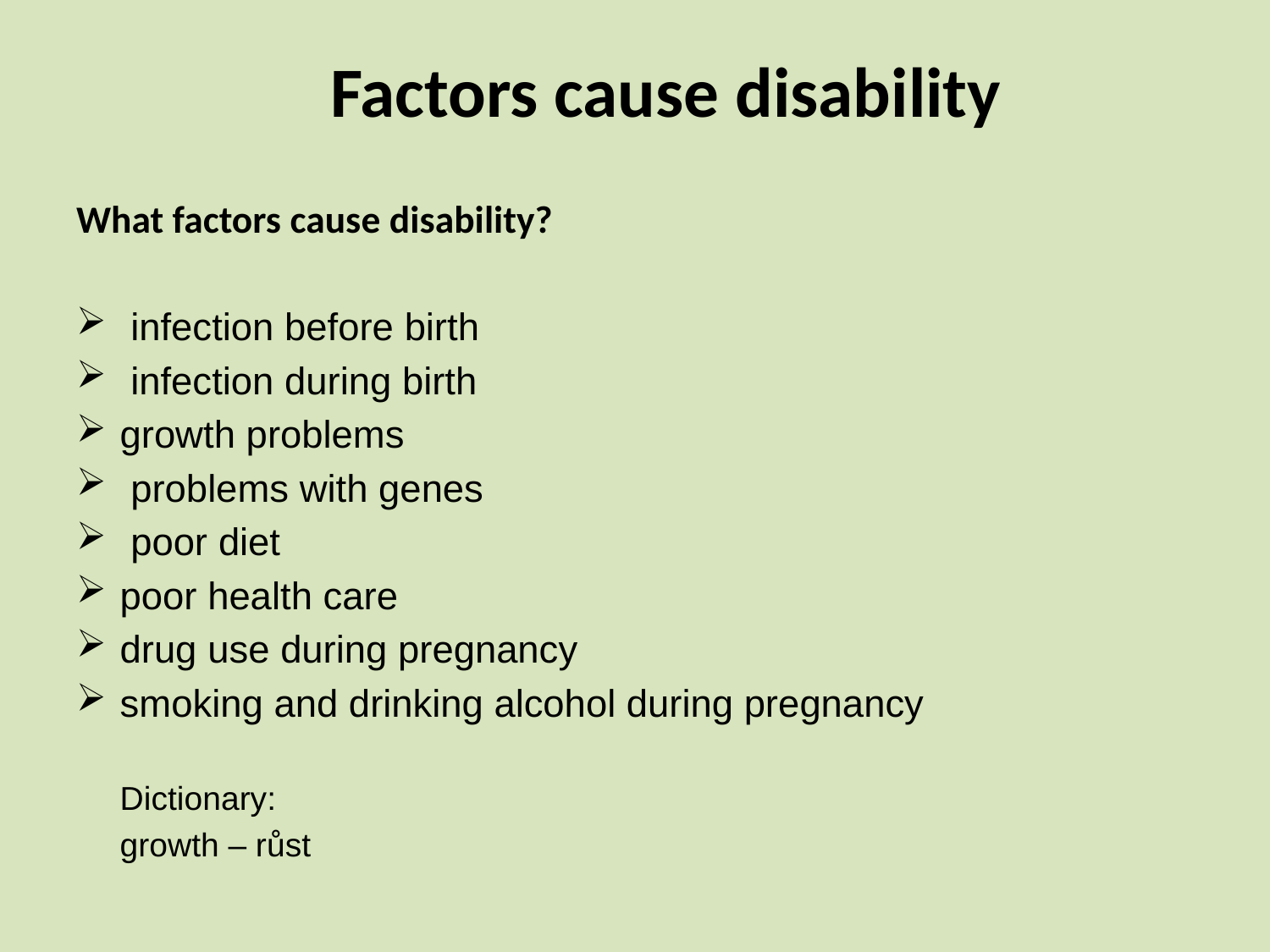

# Factors cause disability
What factors cause disability?

 infection before birth
 infection during birth
growth problems
 problems with genes
 poor diet
poor health care
drug use during pregnancy
smoking and drinking alcohol during pregnancy

						Dictionary:
							growth – růst